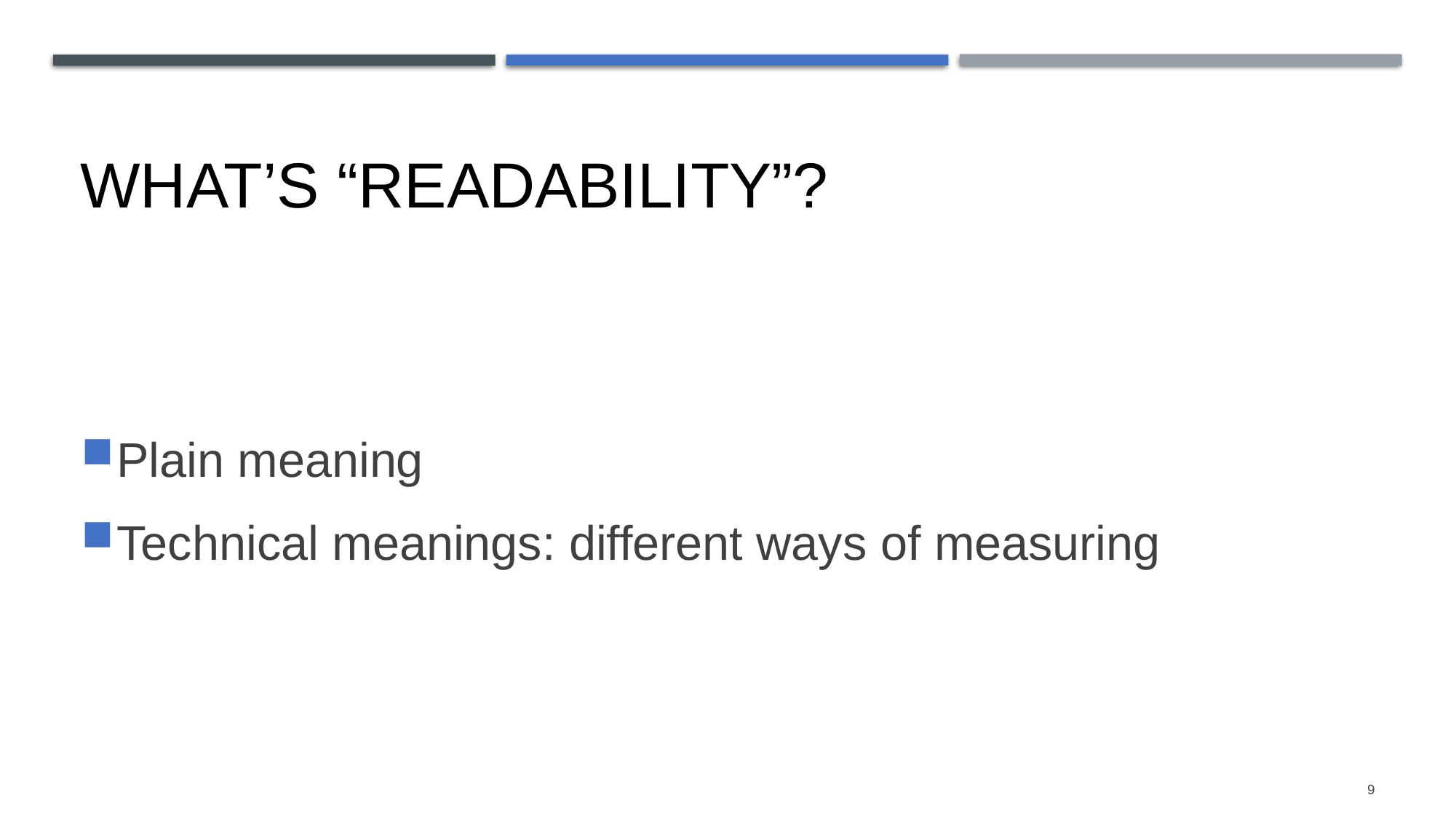

# What’s “Readability”?
Plain meaning
Technical meanings: different ways of measuring
9